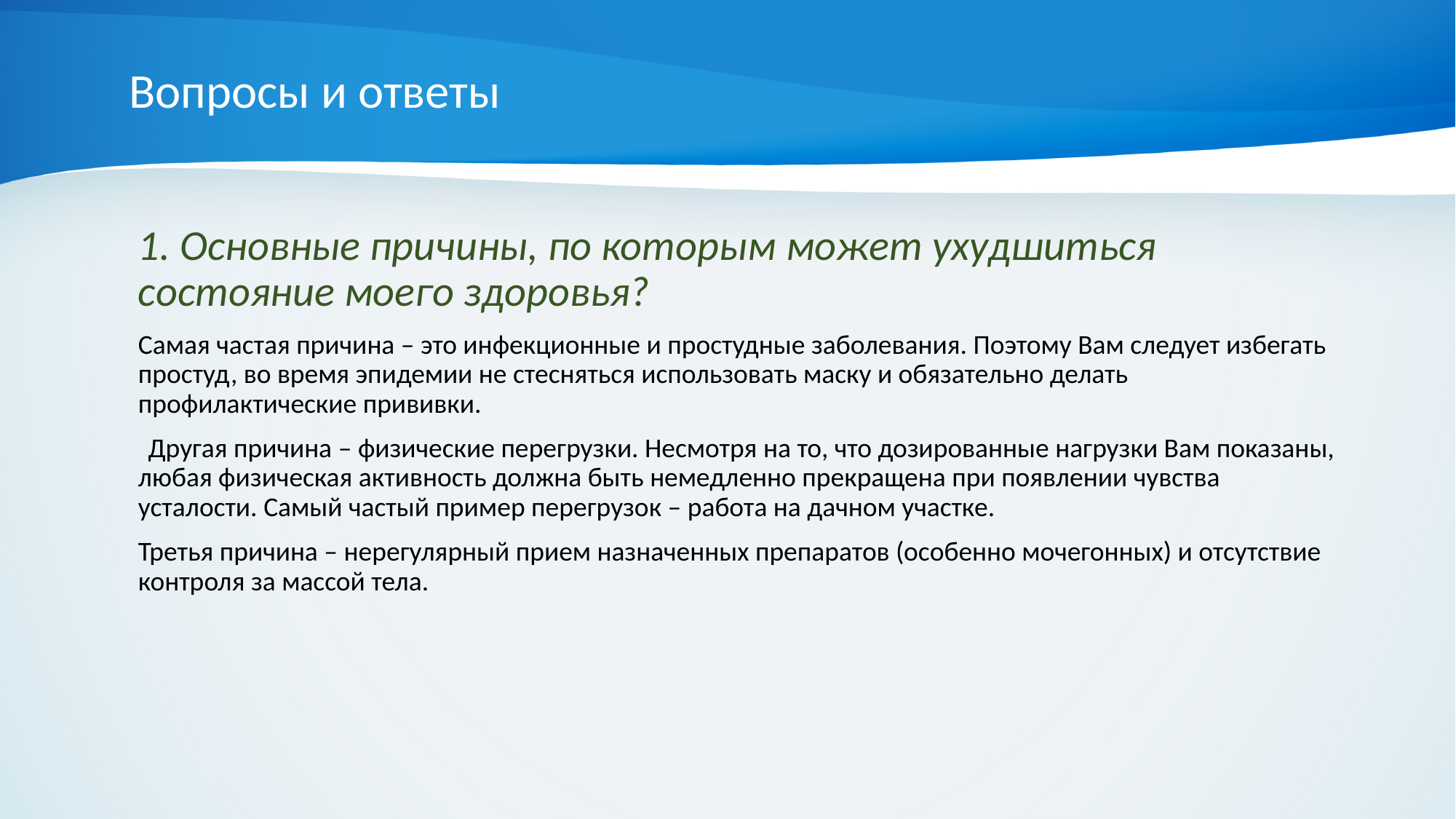

# Вопросы и ответы
	1. Основные причины, по которым может ухудшиться состояние моего здоровья?
	Самая частая причина – это инфекционные и простудные заболевания. Поэтому Вам следует избегать простуд, во время эпидемии не стесняться использовать маску и обязательно делать профилактические прививки.
      Другая причина – физические перегрузки. Несмотря на то, что дозированные нагрузки Вам показаны, любая физическая активность должна быть немедленно прекращена при появлении чувства усталости. Самый частый пример перегрузок – работа на дачном участке.
	Третья причина – нерегулярный прием назначенных препаратов (особенно мочегонных) и отсутствие контроля за массой тела.